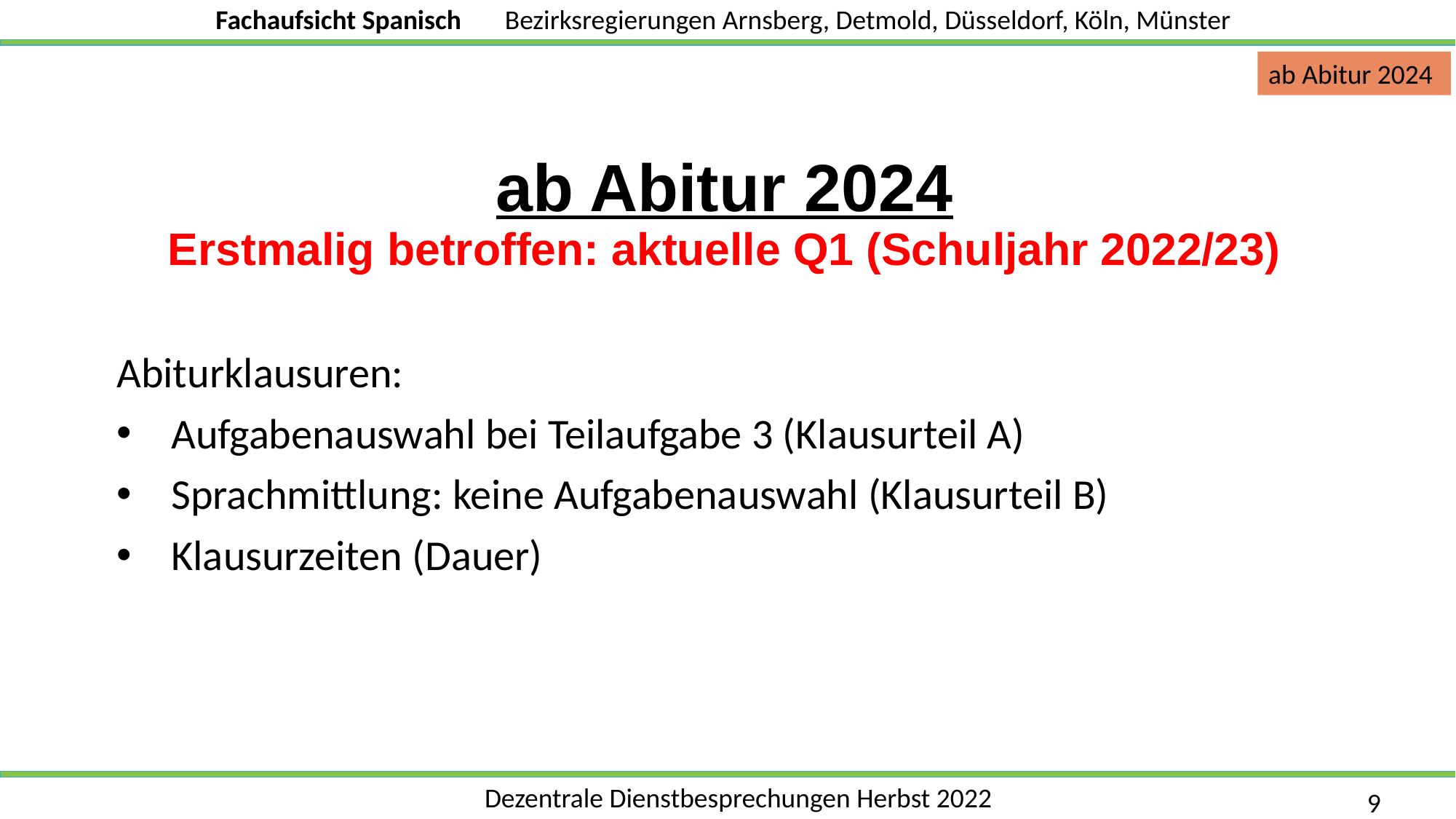

ab Abitur 2024
ab Abitur 2024
Erstmalig betroffen: aktuelle Q1 (Schuljahr 2022/23)
Abiturklausuren:
Aufgabenauswahl bei Teilaufgabe 3 (Klausurteil A)
Sprachmittlung: keine Aufgabenauswahl (Klausurteil B)
Klausurzeiten (Dauer)

9